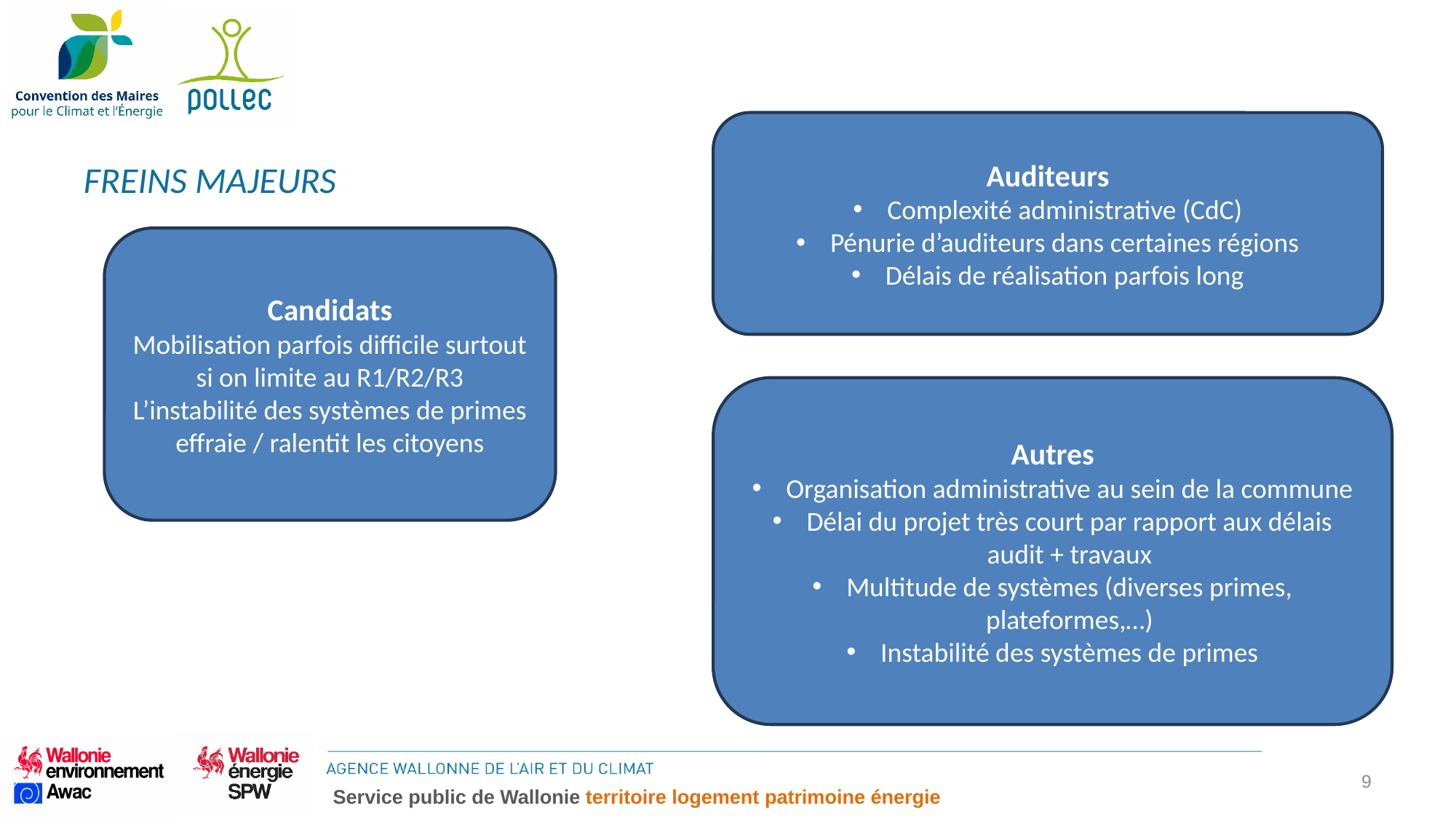

Auditeurs
Complexité administrative (CdC)
Pénurie d’auditeurs dans certaines régions
Délais de réalisation parfois long
FREINS MAJEURS
Candidats
Mobilisation parfois difficile surtout si on limite au R1/R2/R3
L’instabilité des systèmes de primes effraie / ralentit les citoyens
Autres
Organisation administrative au sein de la commune
Délai du projet très court par rapport aux délais audit + travaux
Multitude de systèmes (diverses primes, plateformes,…)
Instabilité des systèmes de primes
9